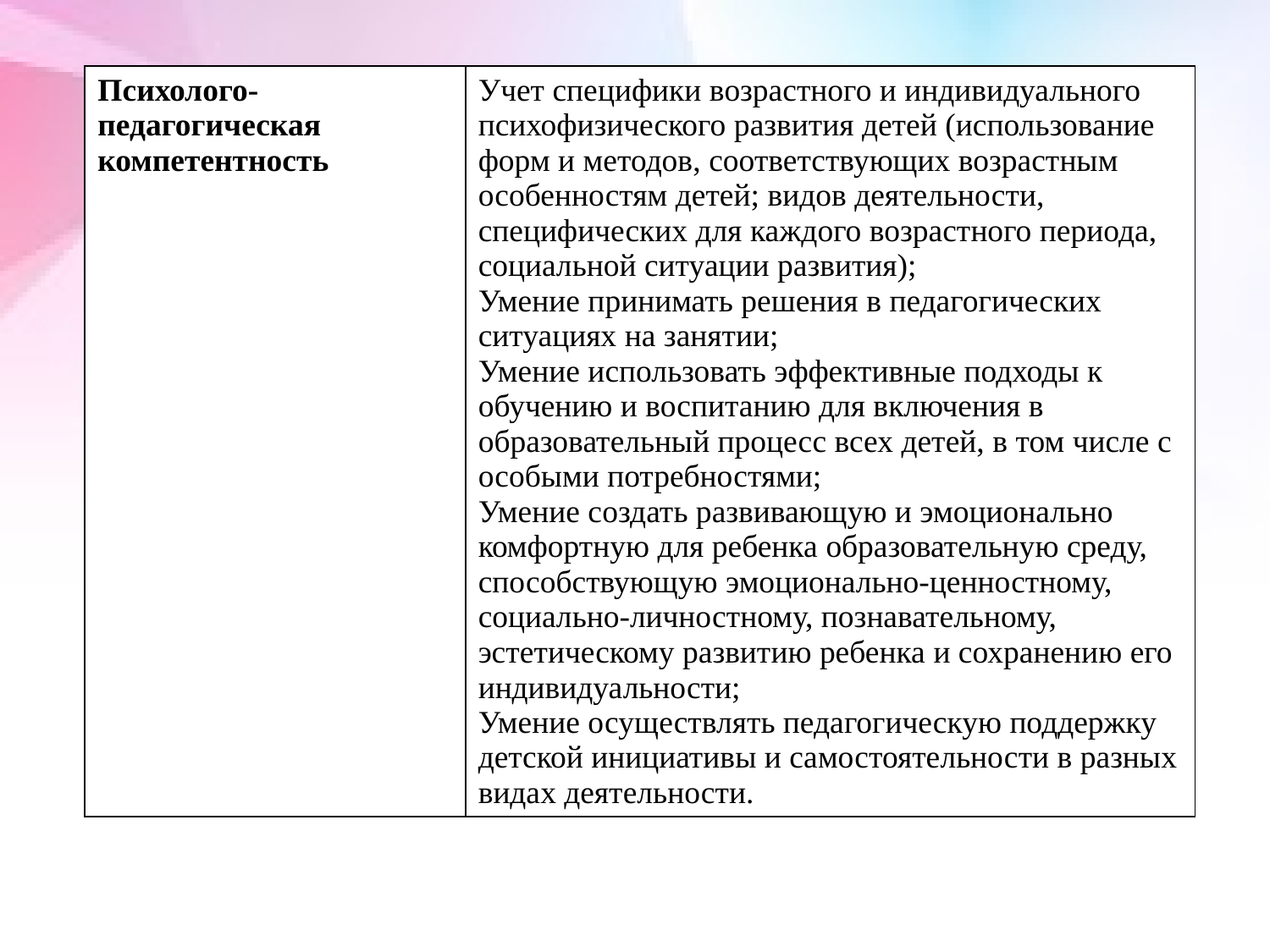

| Психолого-педагогическая компетентность | Учет специфики возрастного и индивидуального психофизического развития детей (использование форм и методов, соответствующих возрастным особенностям детей; видов деятельности, специфических для каждого возрастного периода, социальной ситуации развития); Умение принимать решения в педагогических ситуациях на занятии; Умение использовать эффективные подходы к обучению и воспитанию для включения в образовательный процесс всех детей, в том числе с особыми потребностями; Умение создать развивающую и эмоционально комфортную для ребенка образовательную среду, способствующую эмоционально-ценностному, социально-личностному, познавательному, эстетическому развитию ребенка и сохранению его индивидуальности; Умение осуществлять педагогическую поддержку детской инициативы и самостоятельности в разных видах деятельности. |
| --- | --- |